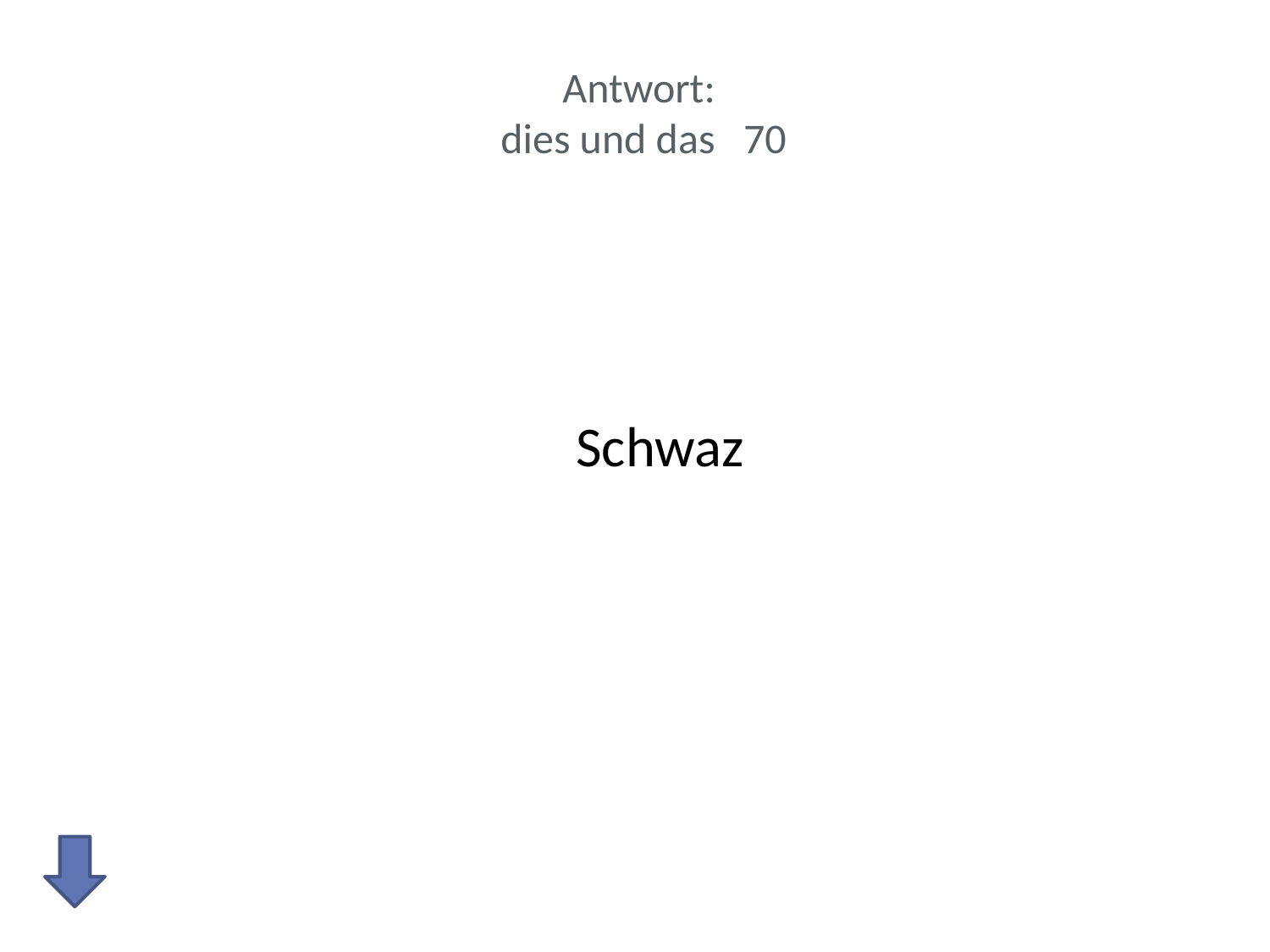

# Antwort: dies und das   70

Schwaz